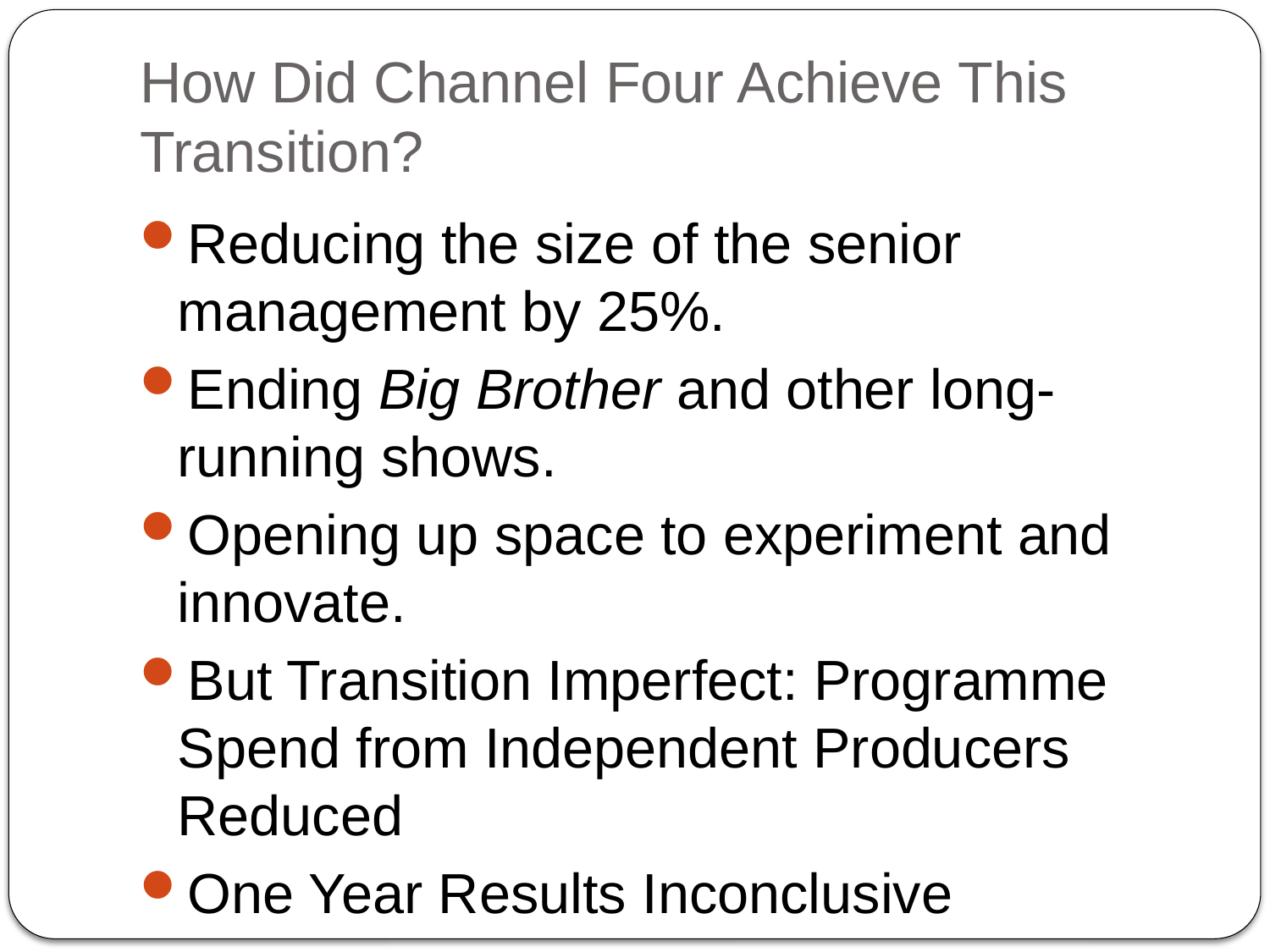

# How Did Channel Four Achieve This Transition?
Reducing the size of the senior management by 25%.
Ending Big Brother and other long-running shows.
Opening up space to experiment and innovate.
But Transition Imperfect: Programme Spend from Independent Producers Reduced
One Year Results Inconclusive